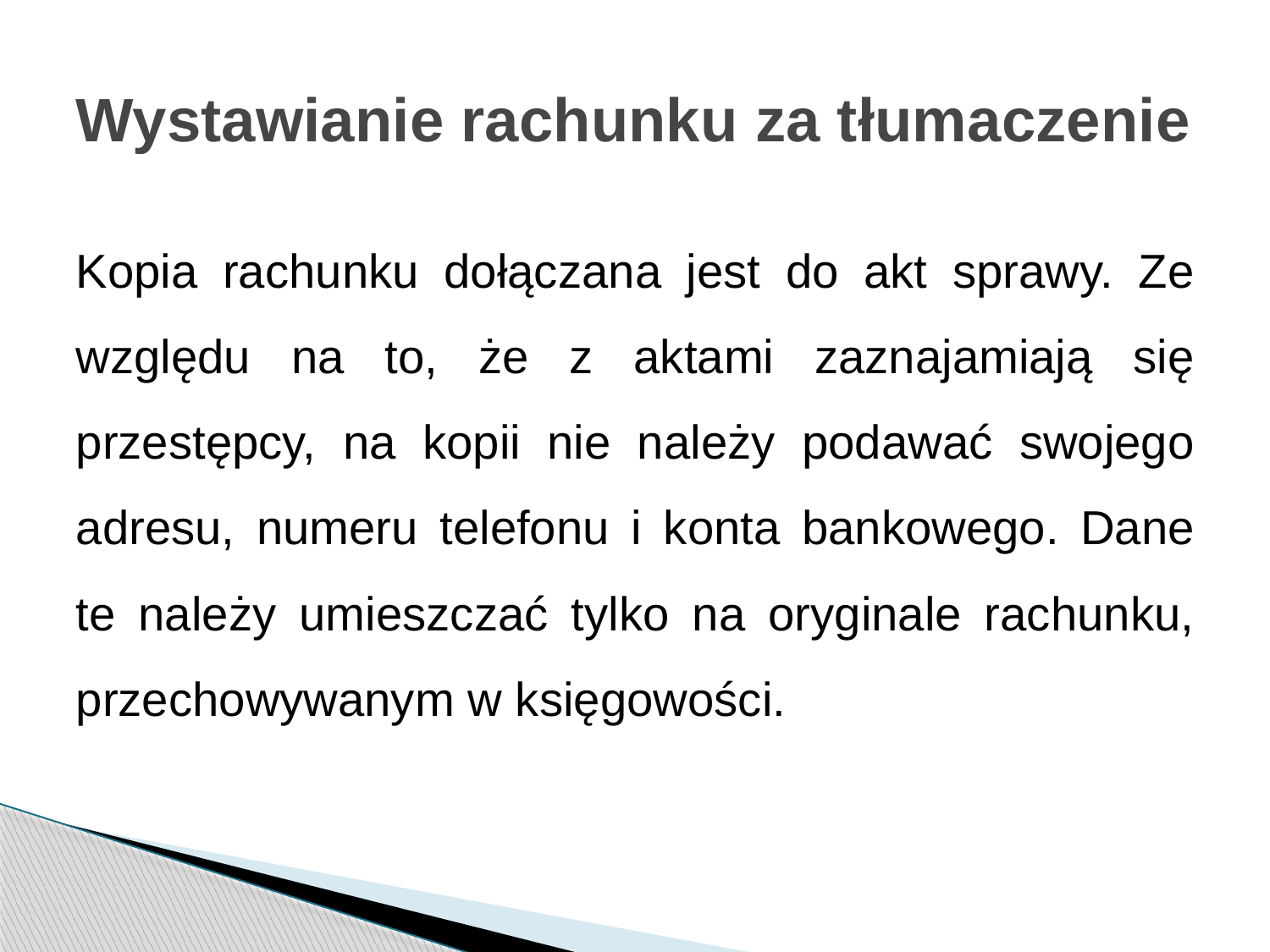

# Wystawianie rachunku za tłumaczenie
Kopia rachunku dołączana jest do akt sprawy. Ze względu na to, że z aktami zaznajamiają się przestępcy, na kopii nie należy podawać swojego adresu, numeru telefonu i konta bankowego. Dane te należy umieszczać tylko na oryginale rachunku, przechowywanym w księgowości.